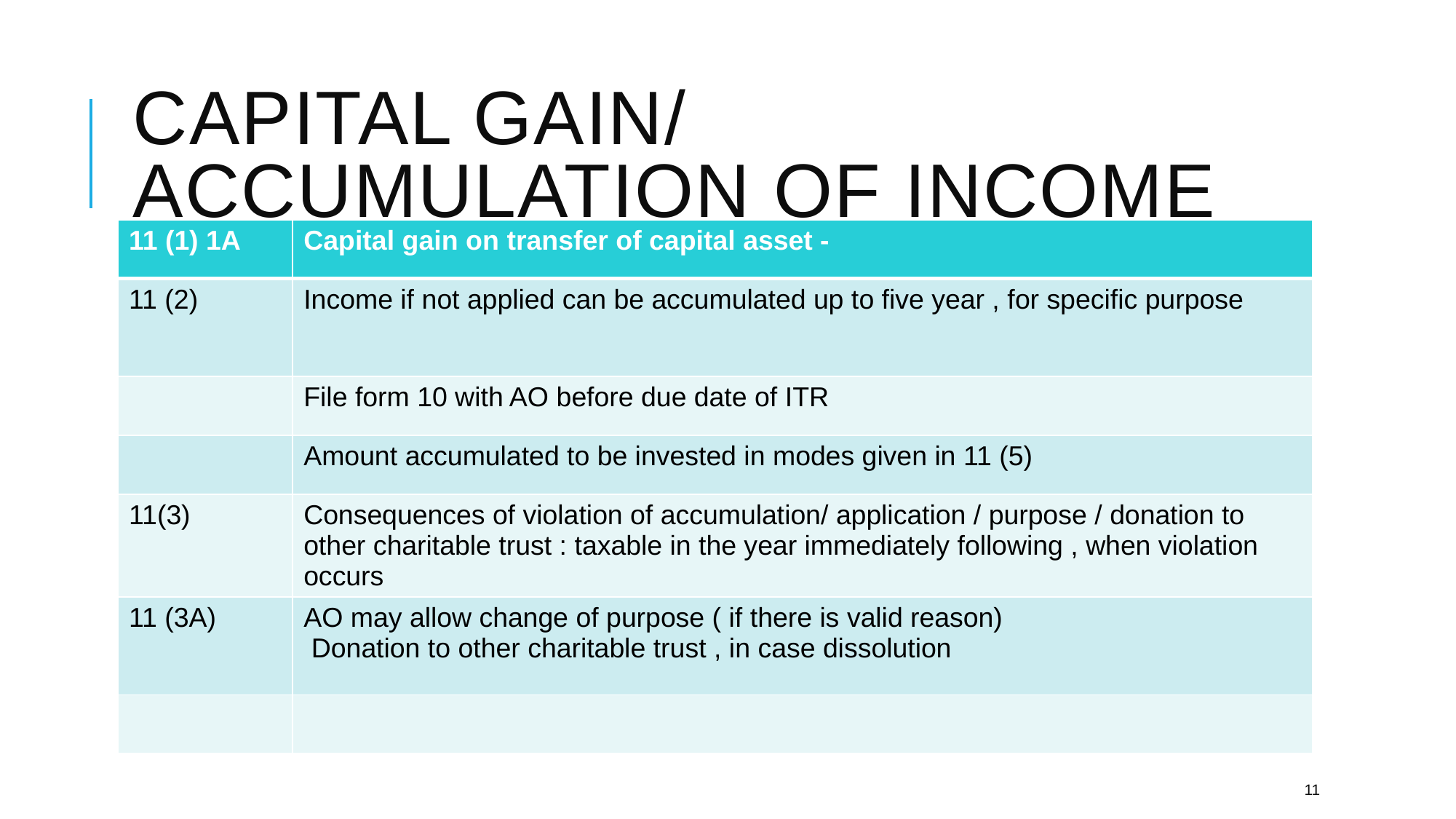

# Capital gain/ accumulation of income
| 11 (1) 1A | Capital gain on transfer of capital asset - |
| --- | --- |
| 11 (2) | Income if not applied can be accumulated up to five year , for specific purpose |
|  | File form 10 with AO before due date of ITR |
|  | Amount accumulated to be invested in modes given in 11 (5) |
| 11(3) | Consequences of violation of accumulation/ application / purpose / donation to other charitable trust : taxable in the year immediately following , when violation occurs |
| 11 (3A) | AO may allow change of purpose ( if there is valid reason) Donation to other charitable trust , in case dissolution |
|  |  |
11